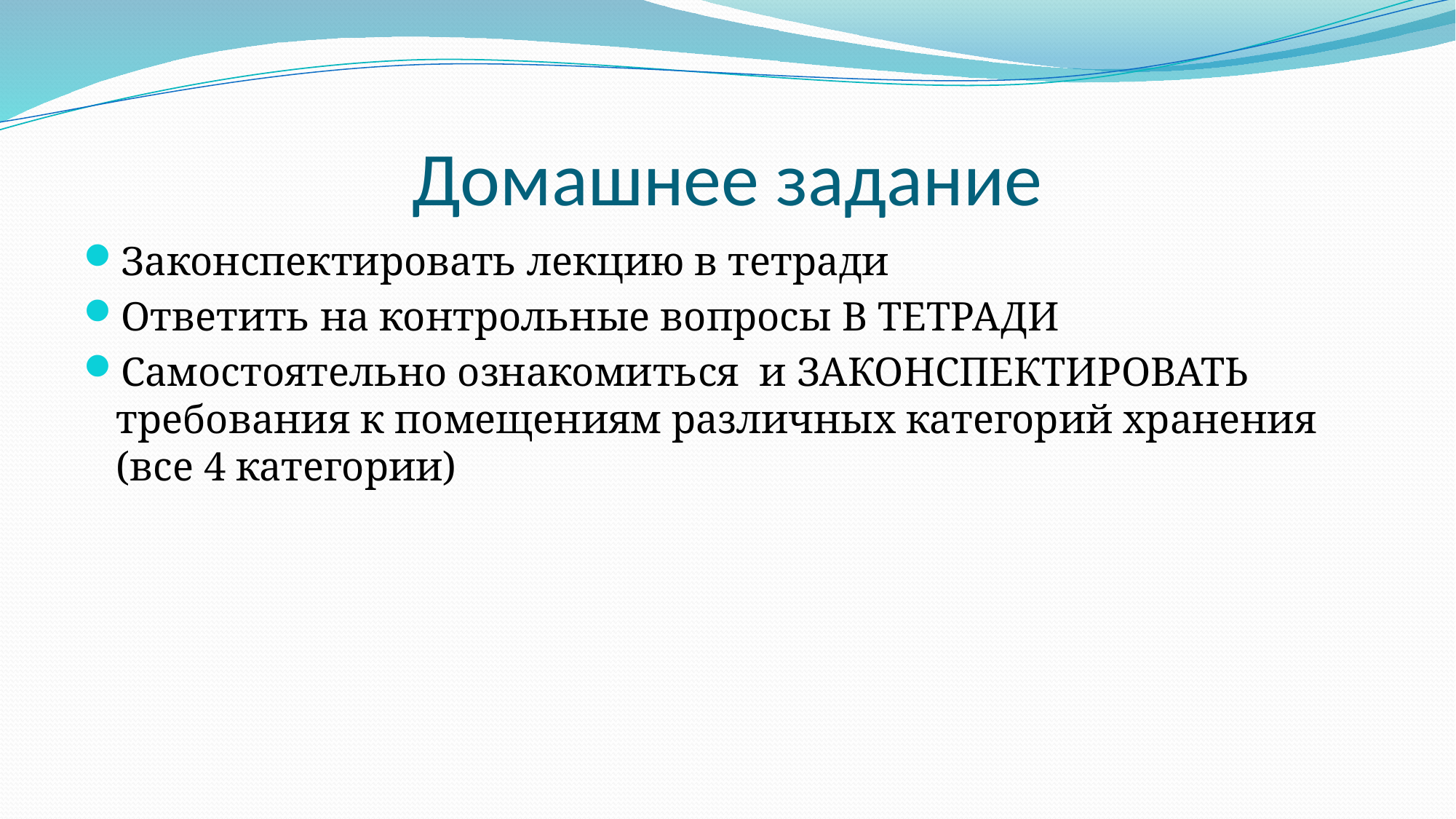

# Домашнее задание
Законспектировать лекцию в тетради
Ответить на контрольные вопросы В ТЕТРАДИ
Самостоятельно ознакомиться  и ЗАКОНСПЕКТИРОВАТЬ требования к помещениям различных категорий хранения (все 4 категории)